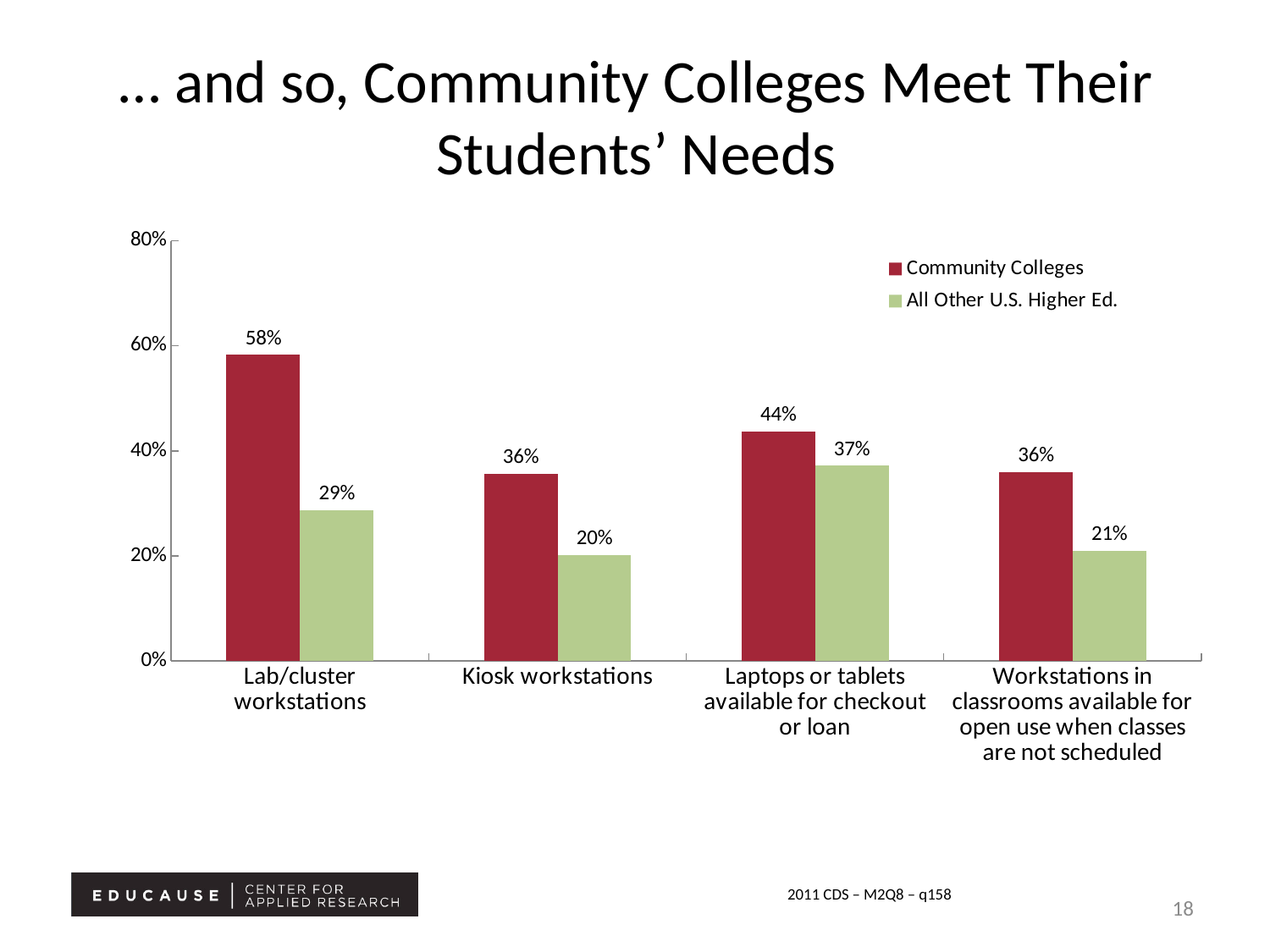

# … and so, Community Colleges Meet Their Students’ Needs

### Chart

| Category | Community Colleges | All Other U.S. Higher Ed. |
|---|---|---|
| Lab/cluster workstations | 0.5826 | 0.2878 |
| Kiosk workstations | 0.3571 | 0.2015 |
| Laptops or tablets available for checkout or loan | 0.4375 | 0.3717 |
| Workstations in classrooms available for open use when classes are not scheduled | 0.3596 | 0.2104 |
2011 CDS – M2Q8 – q158
18